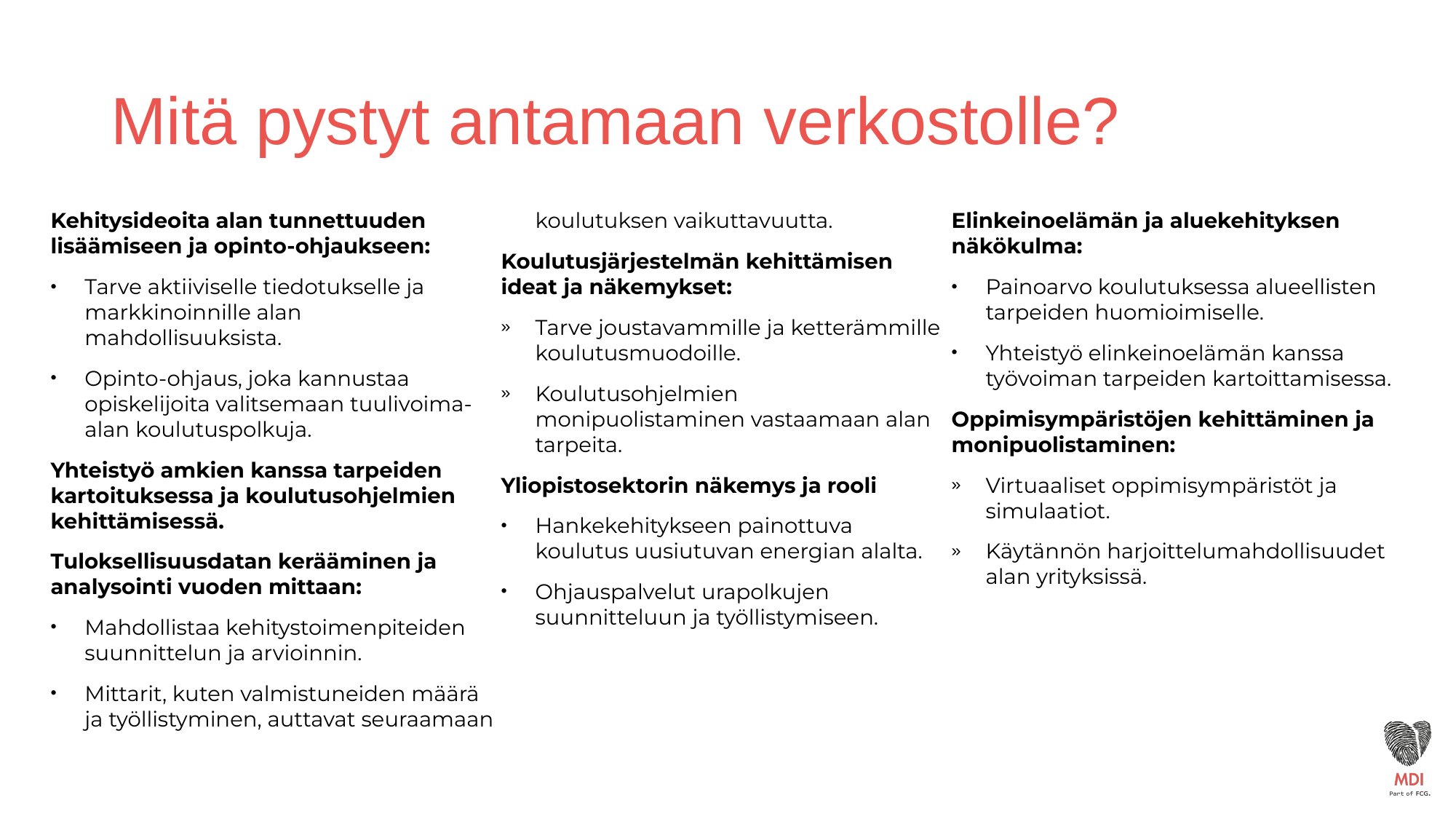

# Mitä pystyt antamaan verkostolle?
Kehitysideoita alan tunnettuuden lisäämiseen ja opinto-ohjaukseen:
Tarve aktiiviselle tiedotukselle ja markkinoinnille alan mahdollisuuksista.
Opinto-ohjaus, joka kannustaa opiskelijoita valitsemaan tuulivoima-alan koulutuspolkuja.
Yhteistyö amkien kanssa tarpeiden kartoituksessa ja koulutusohjelmien kehittämisessä.
Tuloksellisuusdatan kerääminen ja analysointi vuoden mittaan:
Mahdollistaa kehitystoimenpiteiden suunnittelun ja arvioinnin.
Mittarit, kuten valmistuneiden määrä ja työllistyminen, auttavat seuraamaan koulutuksen vaikuttavuutta.
Koulutusjärjestelmän kehittämisen ideat ja näkemykset:
Tarve joustavammille ja ketterämmille koulutusmuodoille.
Koulutusohjelmien monipuolistaminen vastaamaan alan tarpeita.
Yliopistosektorin näkemys ja rooli
Hankekehitykseen painottuva koulutus uusiutuvan energian alalta.
Ohjauspalvelut urapolkujen suunnitteluun ja työllistymiseen.

Elinkeinoelämän ja aluekehityksen näkökulma:
Painoarvo koulutuksessa alueellisten tarpeiden huomioimiselle.
Yhteistyö elinkeinoelämän kanssa työvoiman tarpeiden kartoittamisessa.
Oppimisympäristöjen kehittäminen ja monipuolistaminen:
Virtuaaliset oppimisympäristöt ja simulaatiot.
Käytännön harjoittelumahdollisuudet alan yrityksissä.